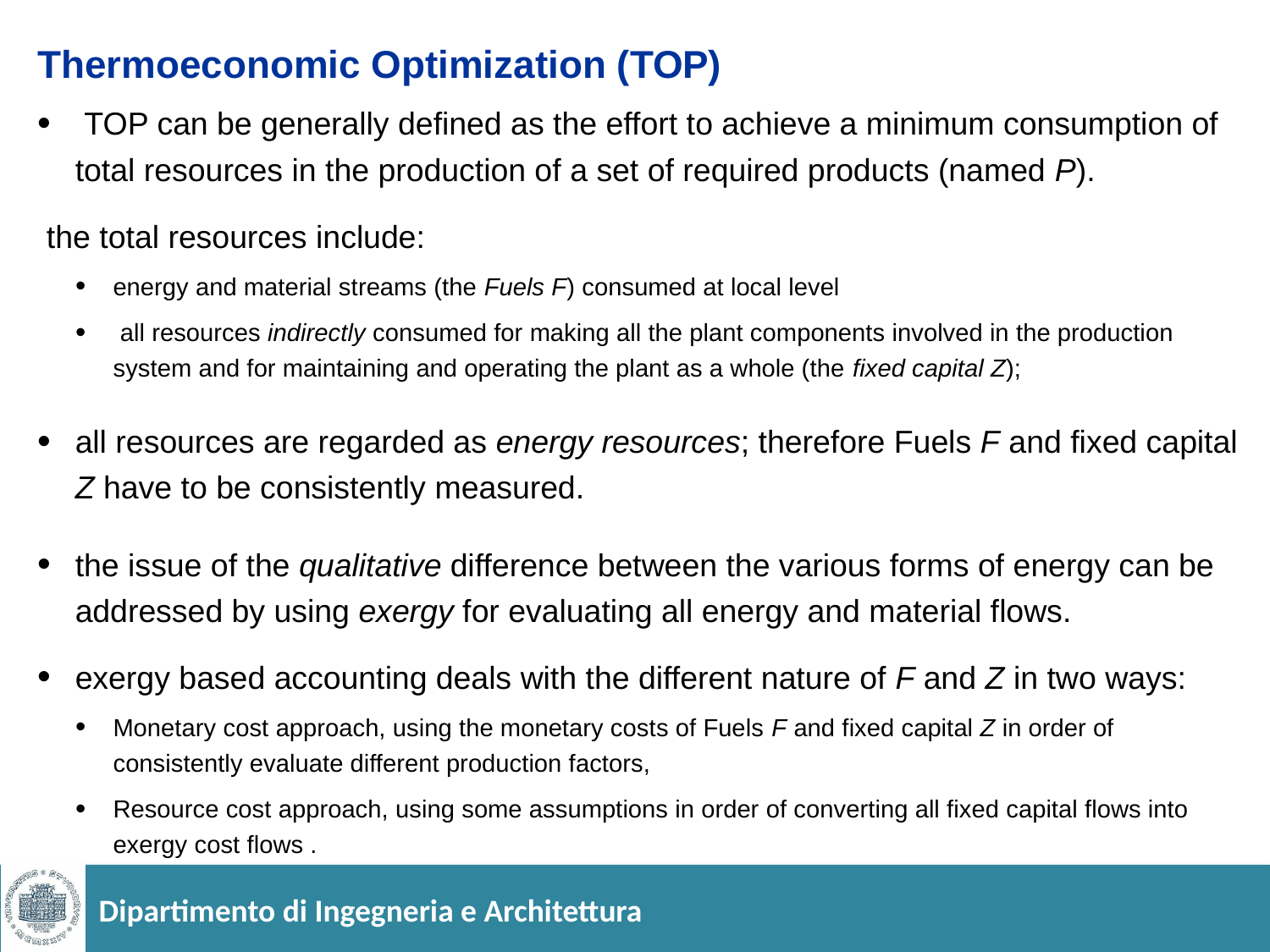

# Thermoeconomic Optimization (TOP)
 TOP can be generally defined as the effort to achieve a minimum consumption of total resources in the production of a set of required products (named P).
 the total resources include:
energy and material streams (the Fuels F) consumed at local level
 all resources indirectly consumed for making all the plant components involved in the production system and for maintaining and operating the plant as a whole (the fixed capital Z);
all resources are regarded as energy resources; therefore Fuels F and fixed capital Z have to be consistently measured.
the issue of the qualitative difference between the various forms of energy can be addressed by using exergy for evaluating all energy and material flows.
exergy based accounting deals with the different nature of F and Z in two ways:
Monetary cost approach, using the monetary costs of Fuels F and fixed capital Z in order of consistently evaluate different production factors,
Resource cost approach, using some assumptions in order of converting all fixed capital flows into exergy cost flows .